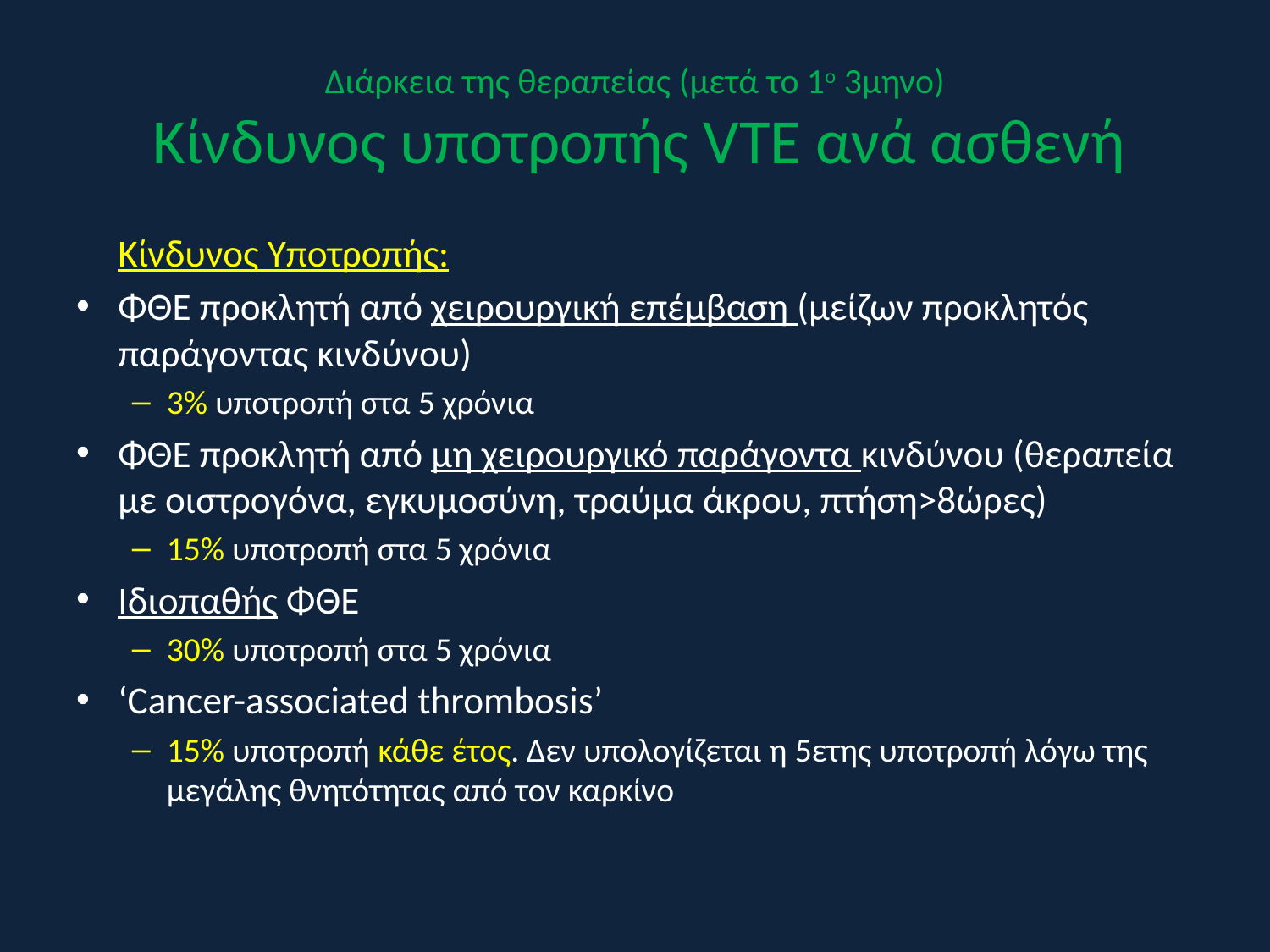

# Διάρκεια της θεραπείας (μετά το 1ο 3μηνο) Κίνδυνος υποτροπής VTE ανά ασθενή
	Κίνδυνος Υποτροπής:
ΦΘΕ προκλητή από χειρουργική επέμβαση (μείζων προκλητός παράγοντας κινδύνου)
3% υποτροπή στα 5 χρόνια
ΦΘΕ προκλητή από μη χειρουργικό παράγοντα κινδύνου (θεραπεία με οιστρογόνα, εγκυμοσύνη, τραύμα άκρου, πτήση>8ώρες)
15% υποτροπή στα 5 χρόνια
Ιδιοπαθής ΦΘΕ
30% υποτροπή στα 5 χρόνια
‘Cancer-associated thrombosis’
15% υποτροπή κάθε έτος. Δεν υπολογίζεται η 5ετης υποτροπή λόγω της μεγάλης θνητότητας από τον καρκίνο